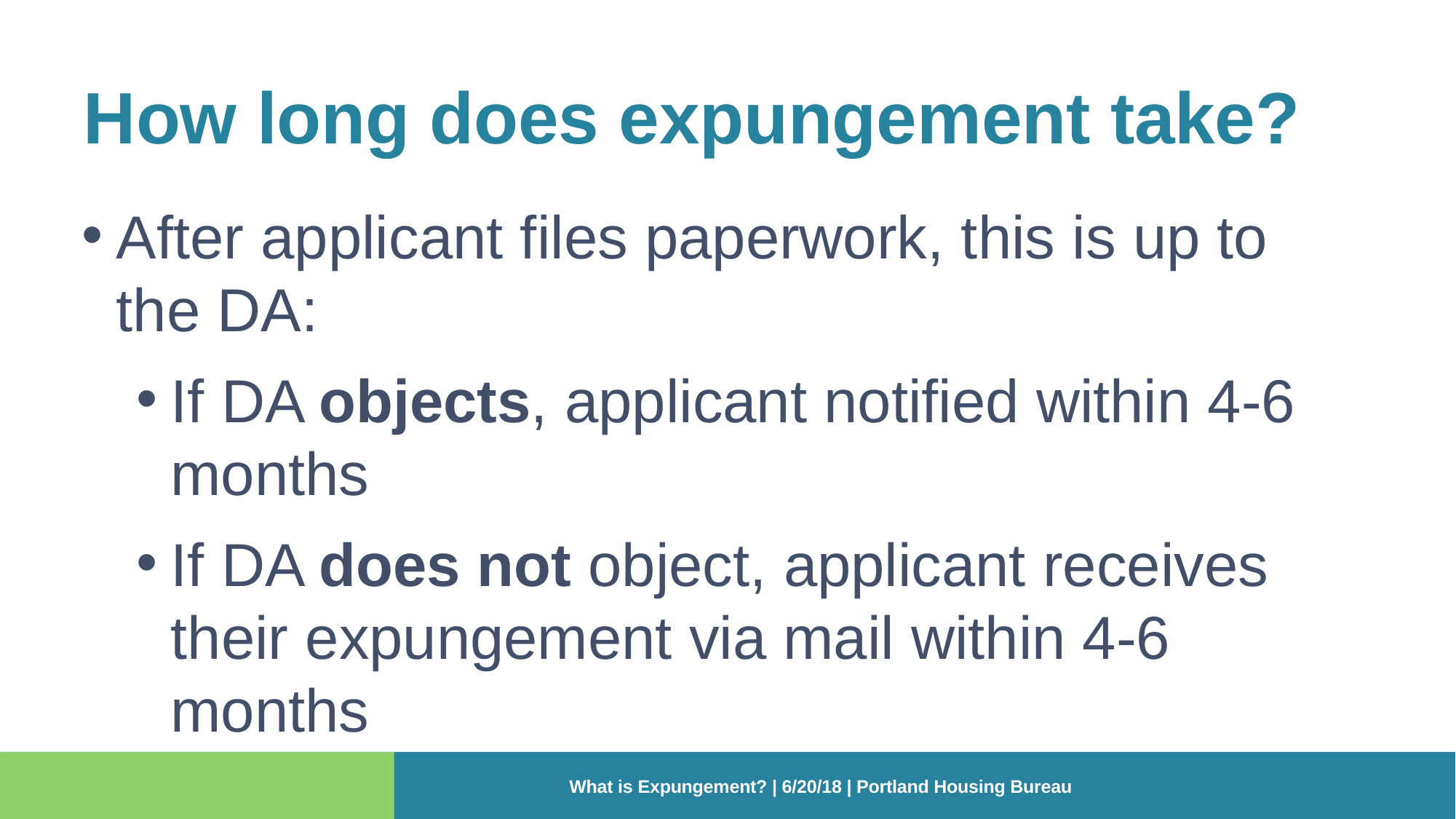

# How long does expungement take?

After applicant files paperwork, this is up to the DA:
If DA objects, applicant notified within 4-6 months
If DA does not object, applicant receives their expungement via mail within 4-6 months

What is Expungement? | 6/20/18 | Portland Housing Bureau